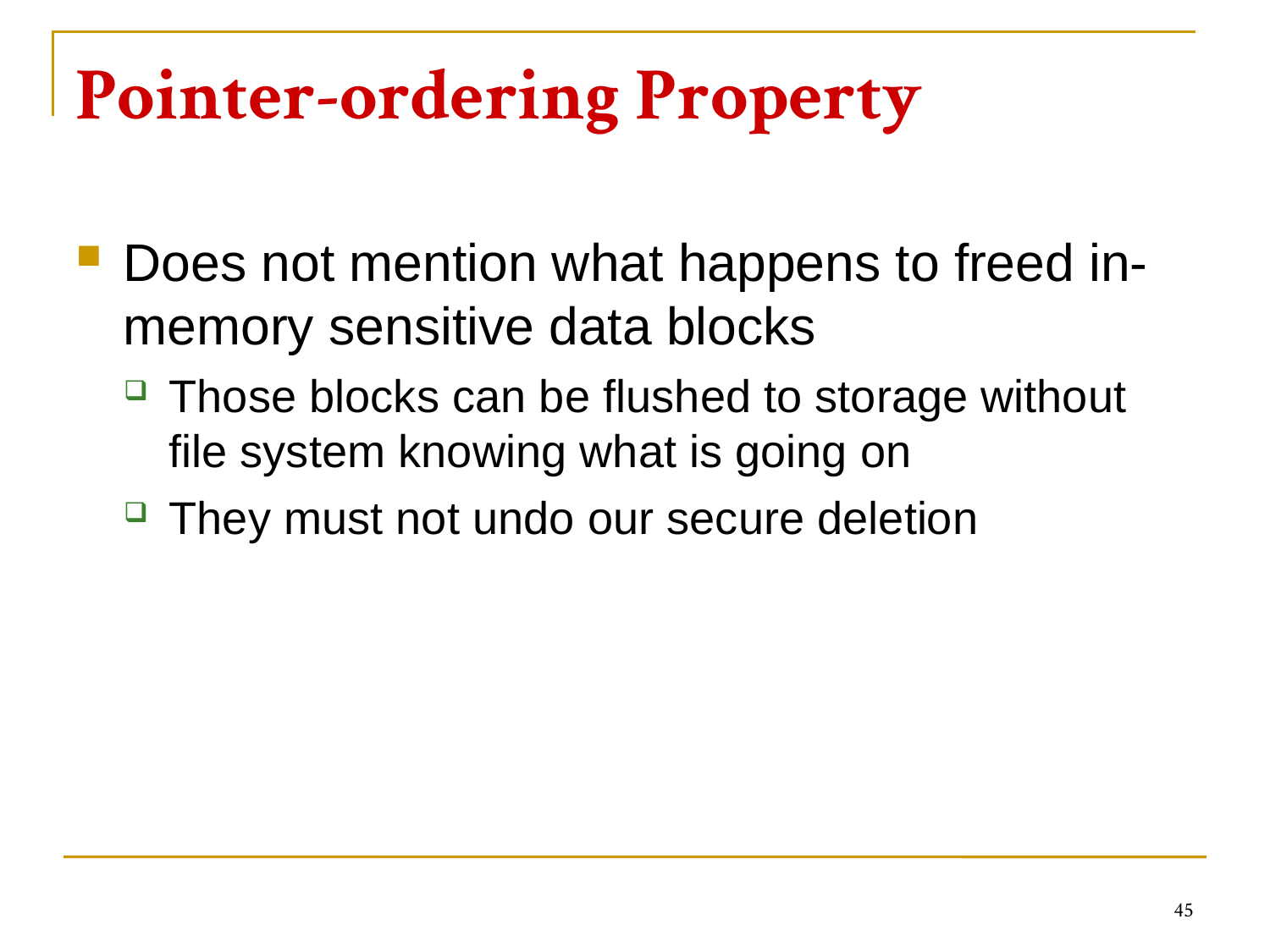

# Pointer-ordering Property
Does not mention what happens to freed in-memory sensitive data blocks
Those blocks can be flushed to storage without file system knowing what is going on
They must not undo our secure deletion

45